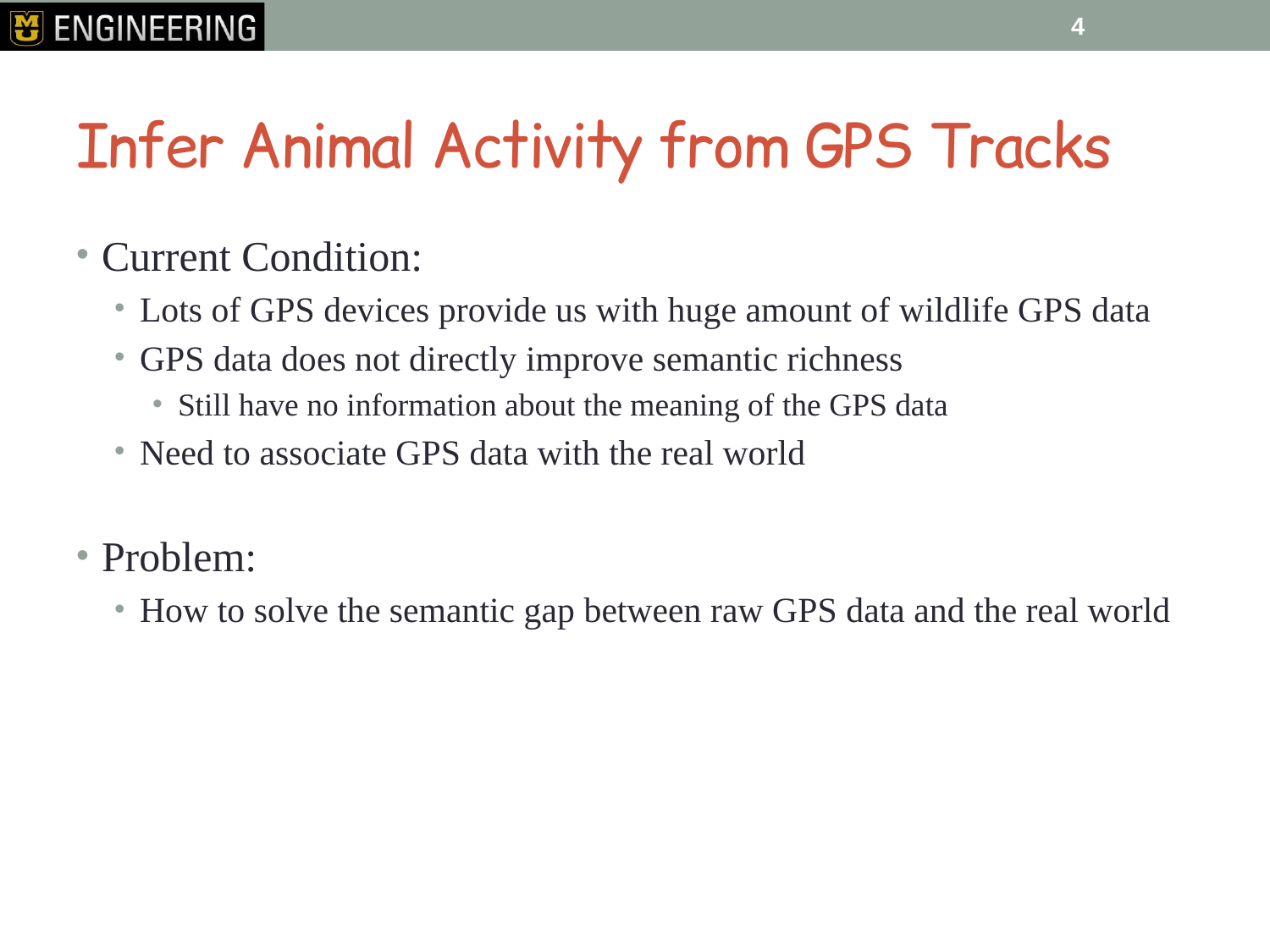

4
# Infer Animal Activity from GPS Tracks
Current Condition:
Lots of GPS devices provide us with huge amount of wildlife GPS data
GPS data does not directly improve semantic richness
Still have no information about the meaning of the GPS data
Need to associate GPS data with the real world

Problem:
How to solve the semantic gap between raw GPS data and the real world